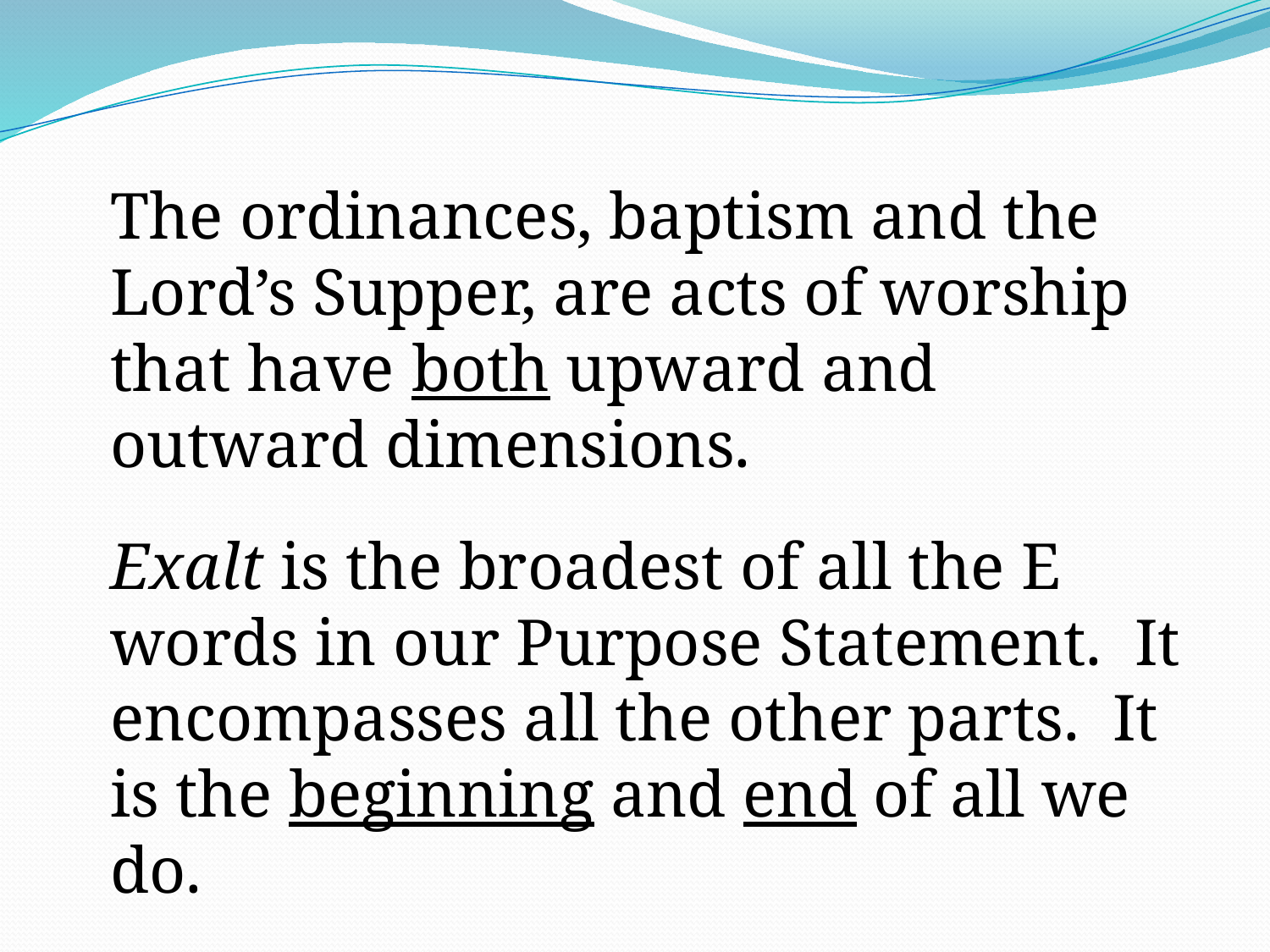

The ordinances, baptism and the Lord’s Supper, are acts of worship that have both upward and outward dimensions.

Exalt is the broadest of all the E words in our Purpose Statement.  It encompasses all the other parts.  It is the beginning and end of all we do.